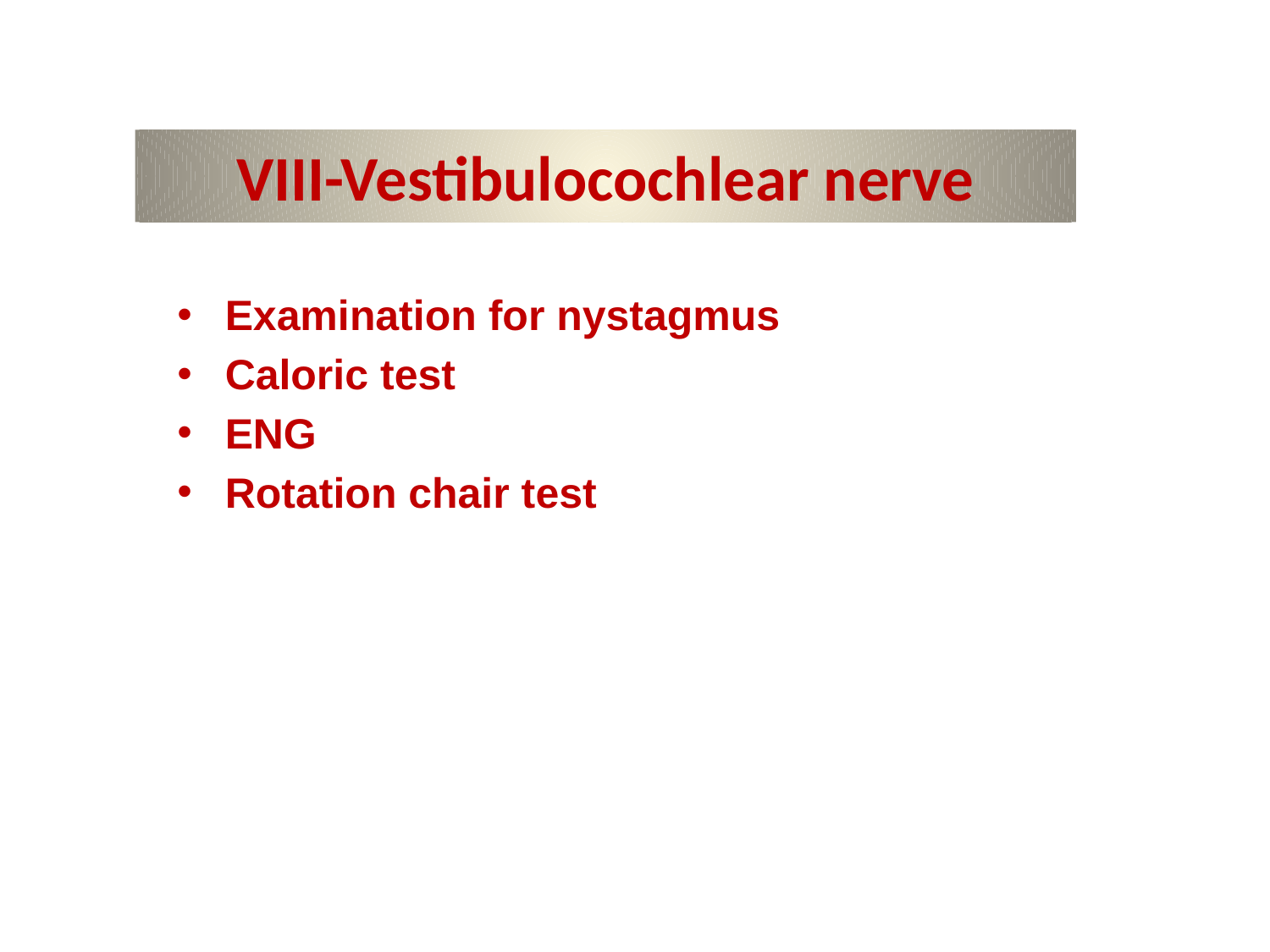

# VIII-Vestibulocochlear nerve
Examination for nystagmus
Caloric test
ENG
Rotation chair test